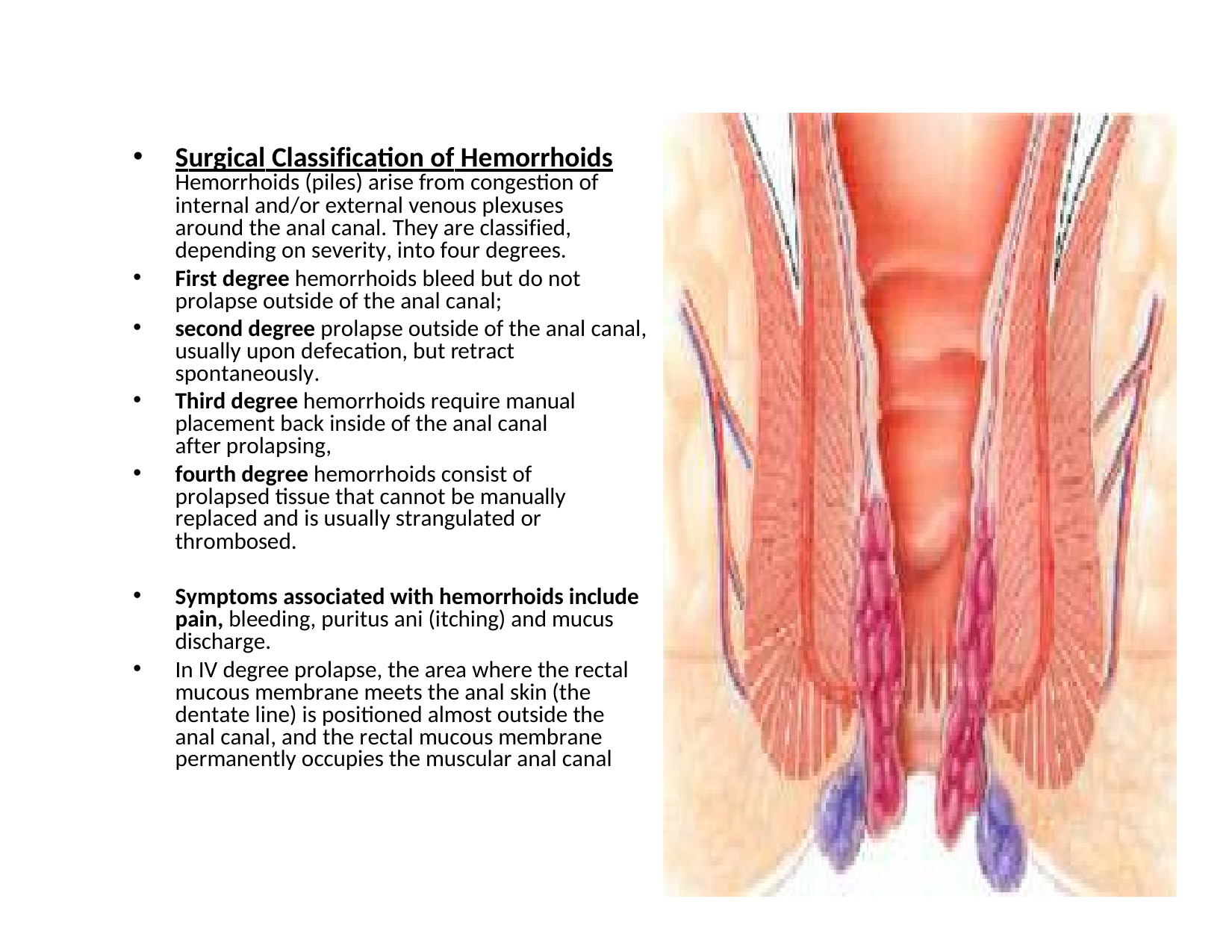

Surgical Classification of Hemorrhoids Hemorrhoids (piles) arise from congestion of internal and/or external venous plexuses around the anal canal. They are classified, depending on severity, into four degrees.
First degree hemorrhoids bleed but do not prolapse outside of the anal canal;
second degree prolapse outside of the anal canal, usually upon defecation, but retract spontaneously.
Third degree hemorrhoids require manual placement back inside of the anal canal after prolapsing,
fourth degree hemorrhoids consist of prolapsed tissue that cannot be manually replaced and is usually strangulated or thrombosed.

Symptoms associated with hemorrhoids include pain, bleeding, puritus ani (itching) and mucus discharge.
In IV degree prolapse, the area where the rectal mucous membrane meets the anal skin (the dentate line) is positioned almost outside the anal canal, and the rectal mucous membrane permanently occupies the muscular anal canal